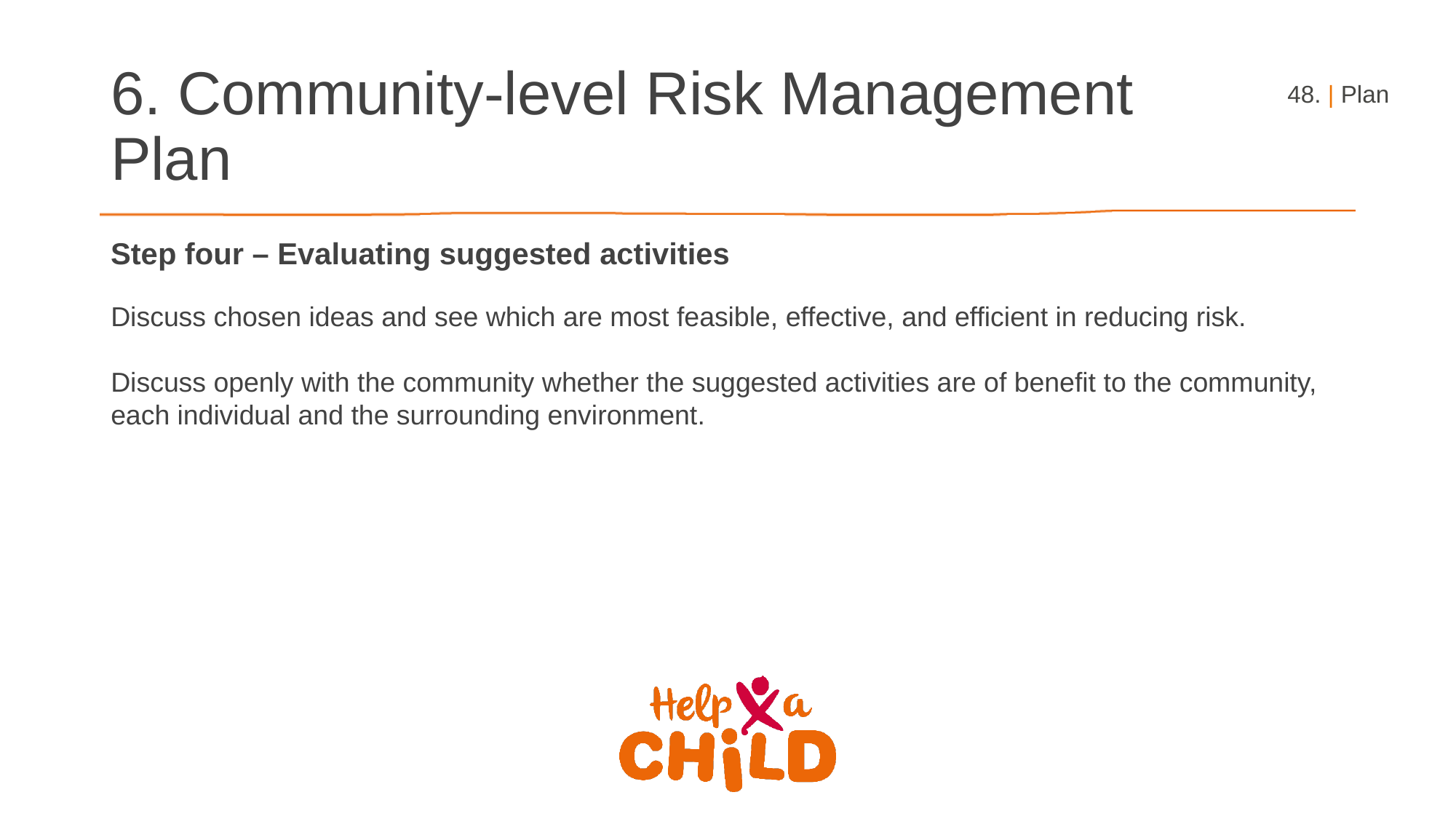

6. Community-level Risk Management Plan
48. | Plan
Step four – Evaluating suggested activities
Discuss chosen ideas and see which are most feasible, effective, and efficient in reducing risk.

Discuss openly with the community whether the suggested activities are of benefit to the community, each individual and the surrounding environment.